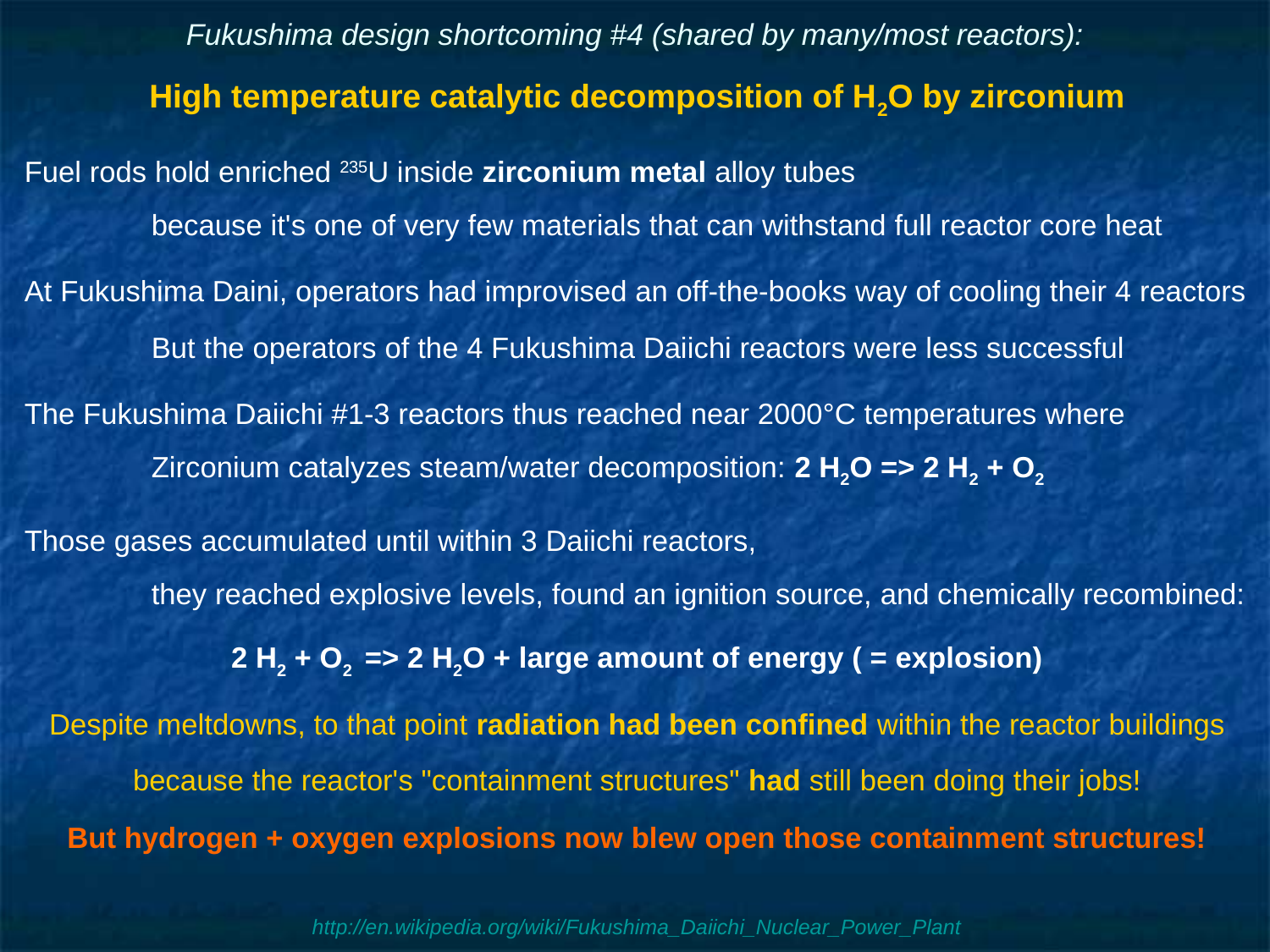

# Fukushima design shortcoming #4 (shared by many/most reactors):
High temperature catalytic decomposition of H2O by zirconium

Fuel rods hold enriched 235U inside zirconium metal alloy tubes

	because it's one of very few materials that can withstand full reactor core heat

At Fukushima Daini, operators had improvised an off-the-books way of cooling their 4 reactors

	But the operators of the 4 Fukushima Daiichi reactors were less successful

The Fukushima Daiichi #1-3 reactors thus reached near 2000°C temperatures where

	Zirconium catalyzes steam/water decomposition: 2 H2O => 2 H2 + O2

Those gases accumulated until within 3 Daiichi reactors,

	they reached explosive levels, found an ignition source, and chemically recombined:

2 H2 + O2  => 2 H2O + large amount of energy ( = explosion)

Despite meltdowns, to that point radiation had been confined within the reactor buildings

because the reactor's "containment structures" had still been doing their jobs!

But hydrogen + oxygen explosions now blew open those containment structures!
http://en.wikipedia.org/wiki/Fukushima_Daiichi_Nuclear_Power_Plant